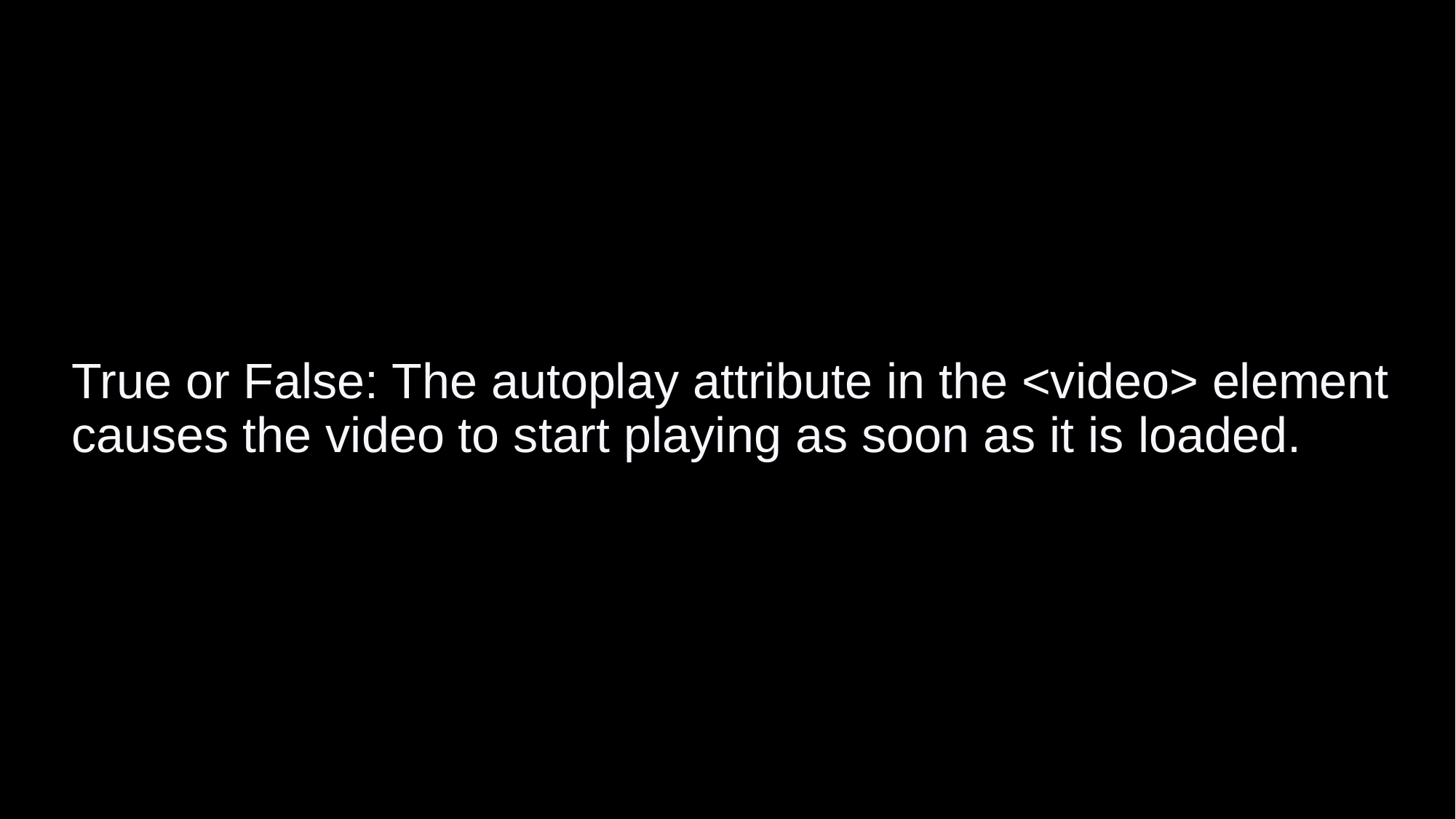

# True or False: The autoplay attribute in the <video> element causes the video to start playing as soon as it is loaded.